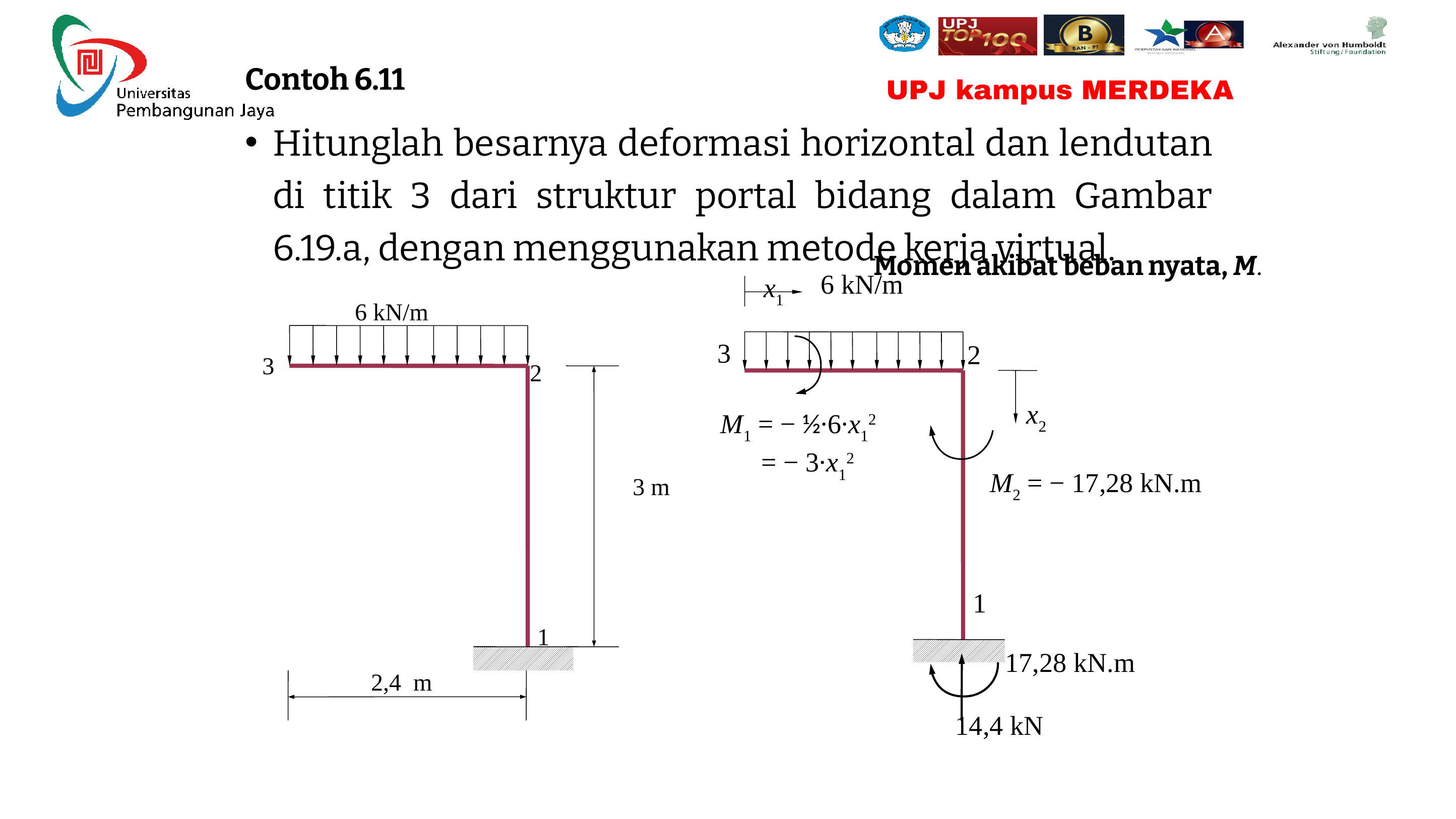

Contoh 6.11
Hitunglah besarnya deformasi horizontal dan lendutan di titik 3 dari struktur portal bidang dalam Gambar 6.19.a, dengan menggunakan metode kerja virtual.

Momen akibat beban nyata, M.
6 kN/m
3

2
1

x2
M1 = − ½∙6∙x12
      = − 3∙x12

M2 = − 17,28 kN.m

17,28 kN.m
14,4 kN
x1
6 kN/m

3
2
1

3 m

2,4  m